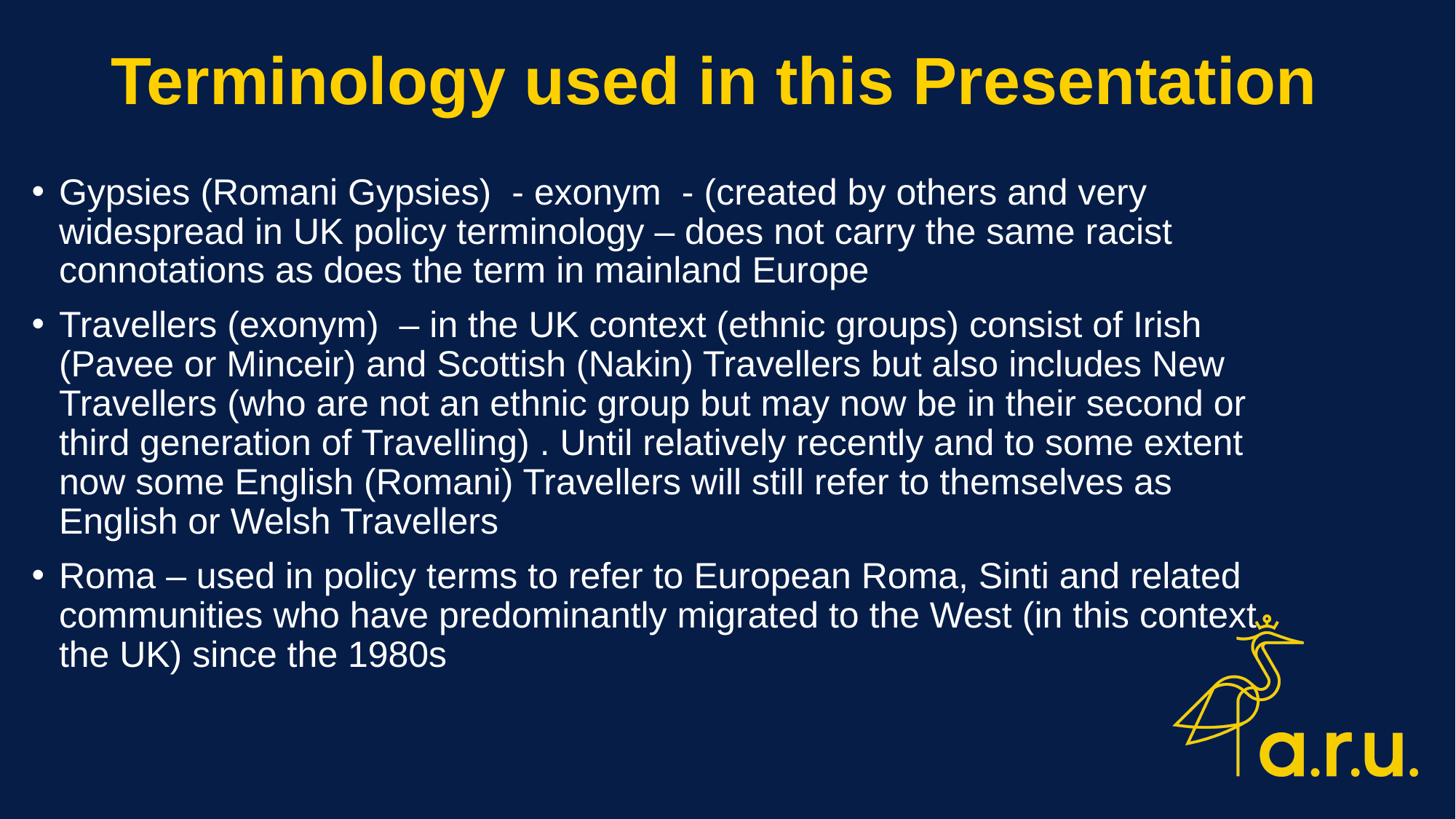

# Terminology used in this Presentation
Gypsies (Romani Gypsies)  - exonym  - (created by others and very widespread in UK policy terminology – does not carry the same racist connotations as does the term in mainland Europe
Travellers (exonym)  – in the UK context (ethnic groups) consist of Irish (Pavee or Minceir) and Scottish (Nakin) Travellers but also includes New Travellers (who are not an ethnic group but may now be in their second or third generation of Travelling) . Until relatively recently and to some extent now some English (Romani) Travellers will still refer to themselves as English or Welsh Travellers
Roma – used in policy terms to refer to European Roma, Sinti and related communities who have predominantly migrated to the West (in this context the UK) since the 1980s